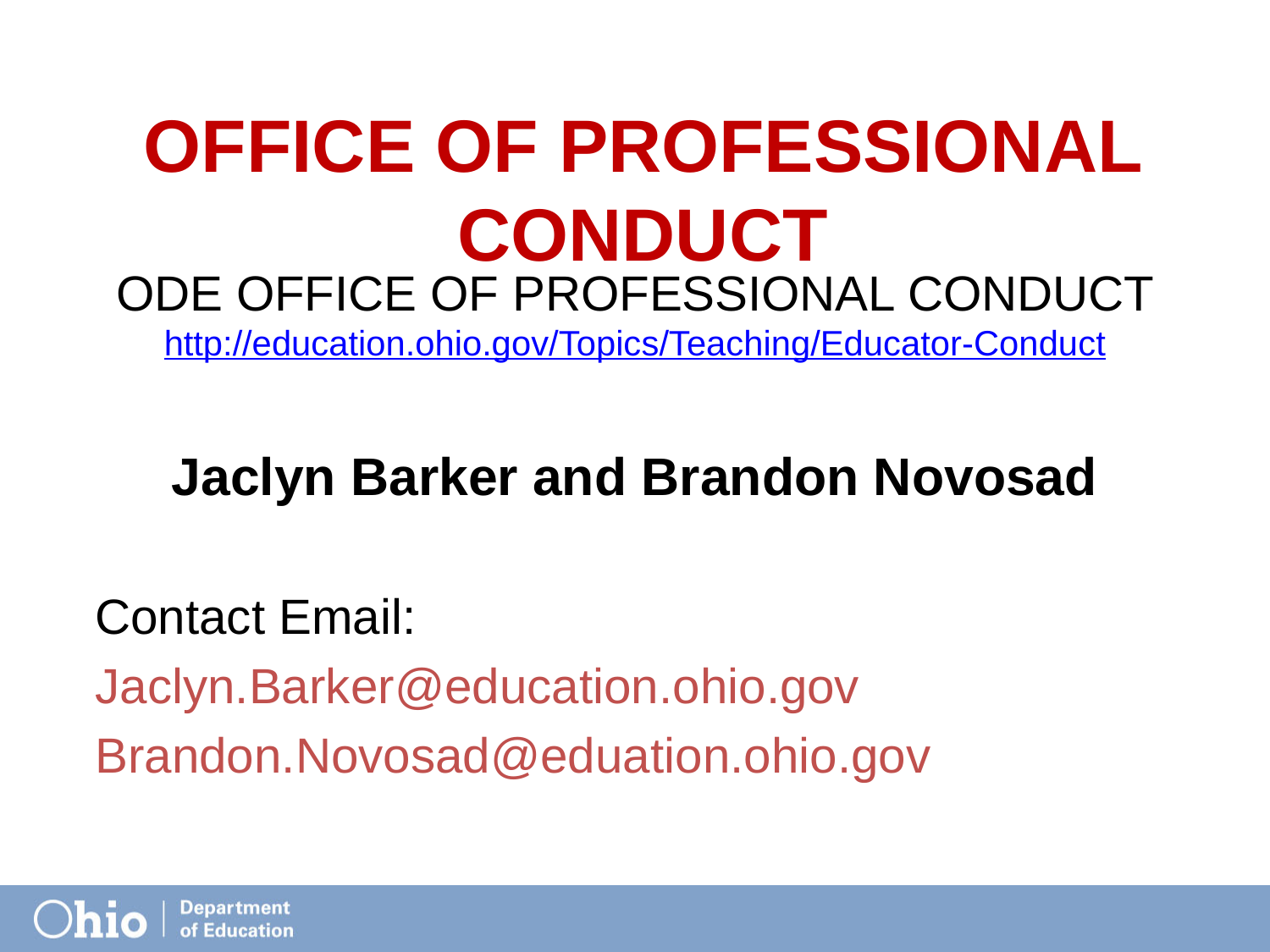

# Office of Professional Conduct

ODE Office of Professional Conduct
http://education.ohio.gov/Topics/Teaching/Educator-Conduct

Jaclyn Barker and Brandon Novosad

Contact Email:
Jaclyn.Barker@education.ohio.gov
Brandon.Novosad@eduation.ohio.gov